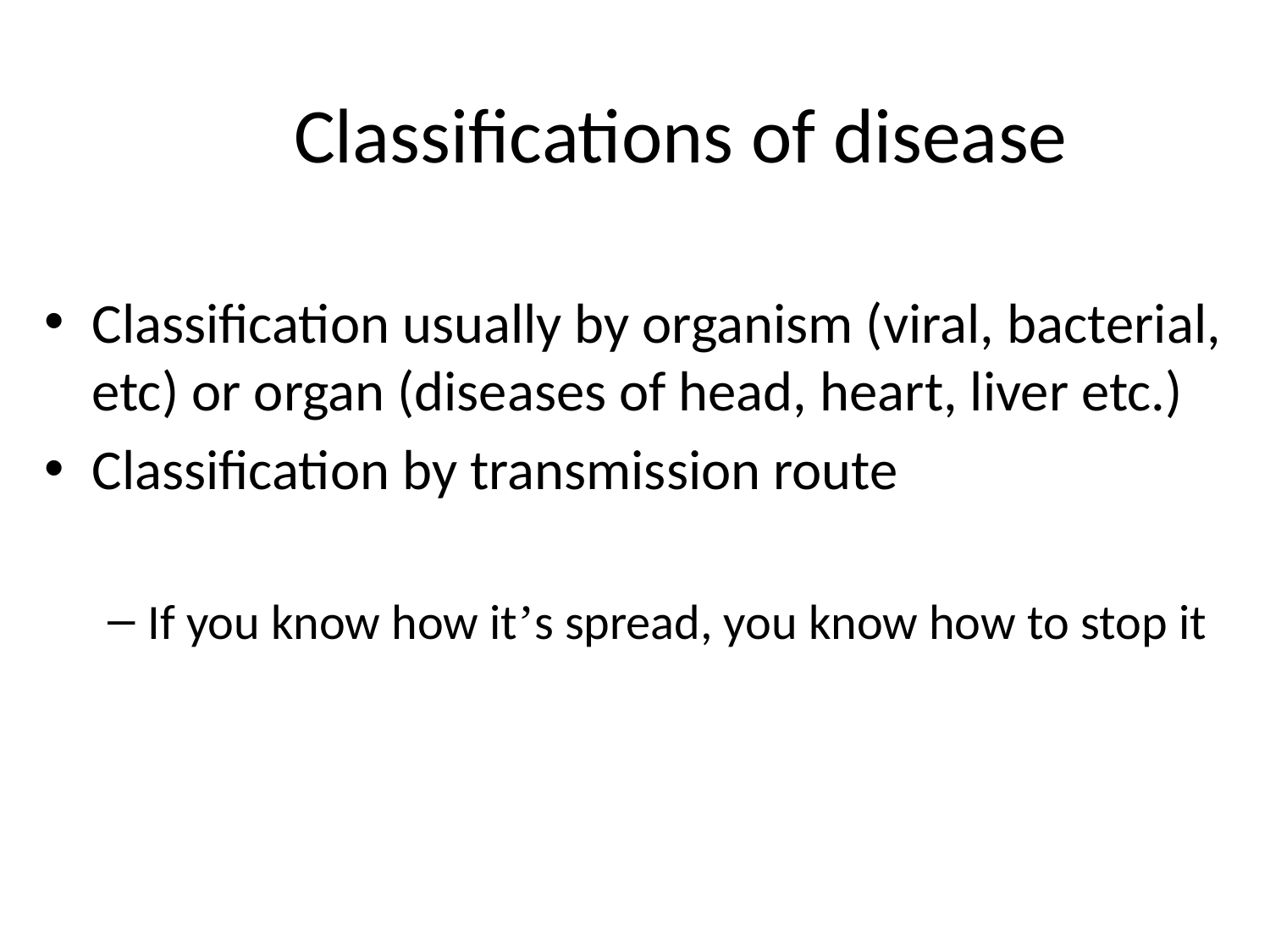

# Classifications of disease
Classification usually by organism (viral, bacterial, etc) or organ (diseases of head, heart, liver etc.)
Classification by transmission route

If you know how it’s spread, you know how to stop it